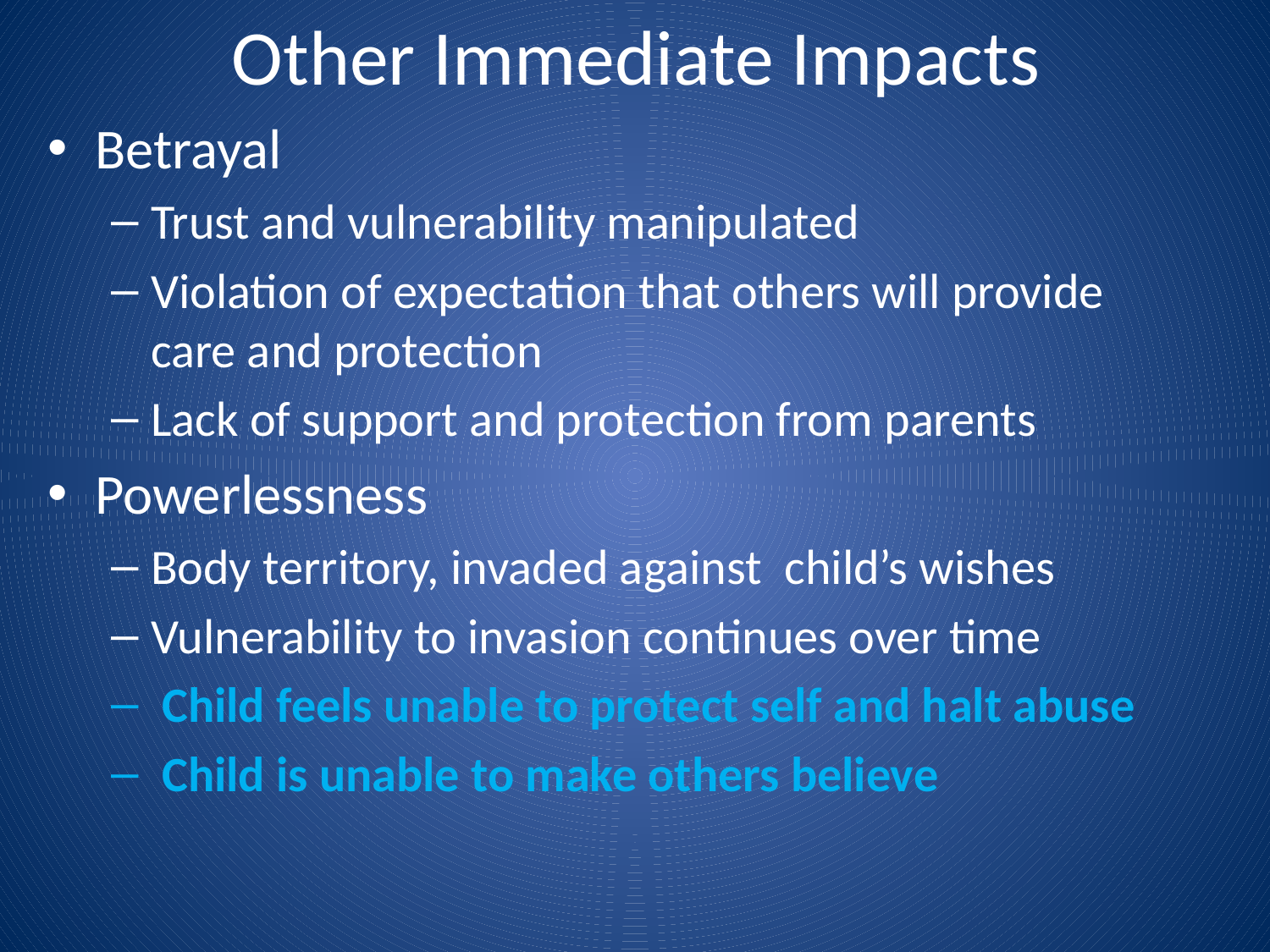

# Other Immediate Impacts
Betrayal
Trust and vulnerability manipulated
Violation of expectation that others will provide care and protection
Lack of support and protection from parents
Powerlessness
Body territory, invaded against  child’s wishes
Vulnerability to invasion continues over time
 Child feels unable to protect self and halt abuse
 Child is unable to make others believe